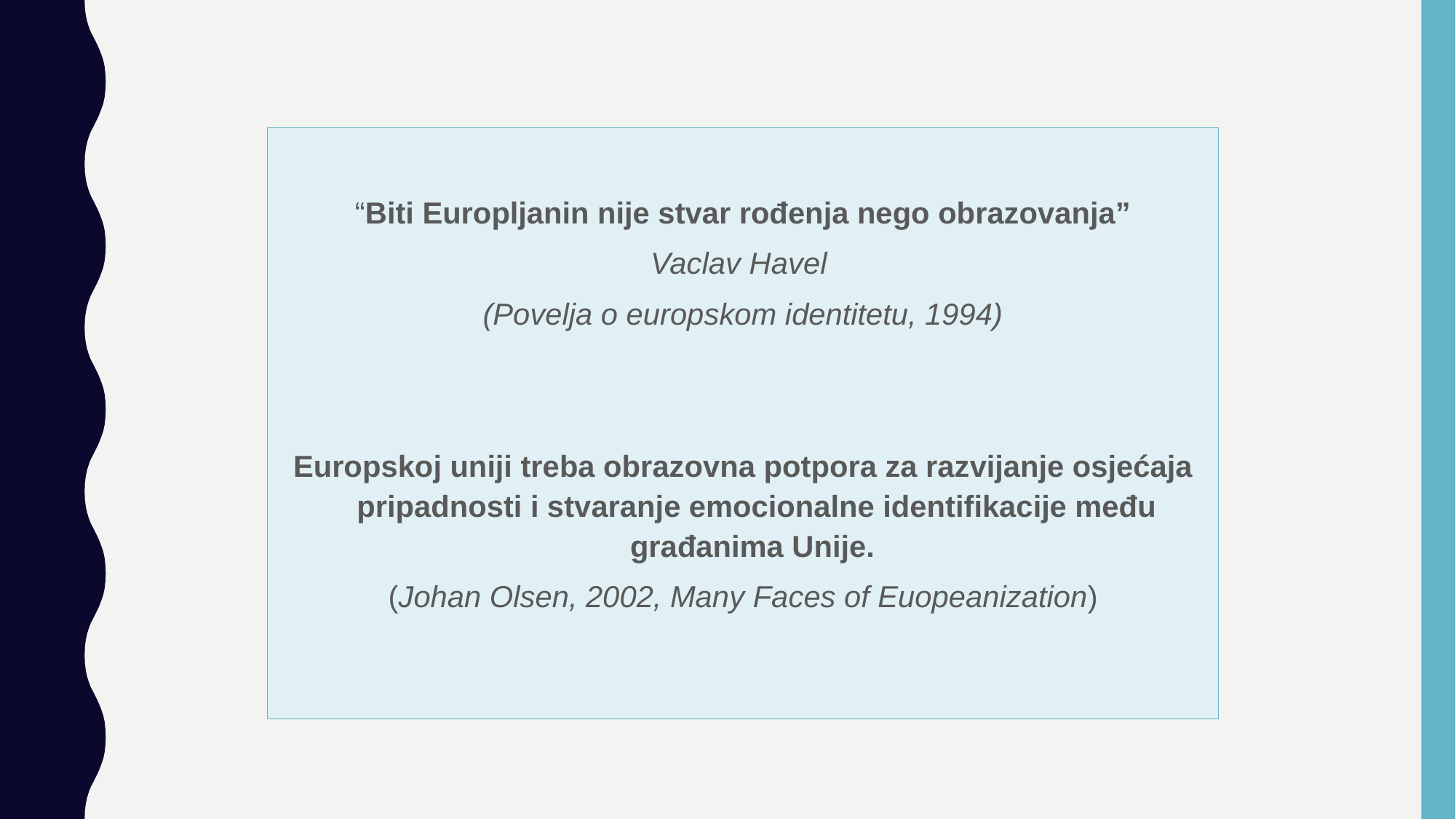

“Biti Europljanin nije stvar rođenja nego obrazovanja”
Vaclav Havel
(Povelja o europskom identitetu, 1994)

Europskoj uniji treba obrazovna potpora za razvijanje osjećaja pripadnosti i stvaranje emocionalne identifikacije među građanima Unije.
(Johan Olsen, 2002, Many Faces of Euopeanization)